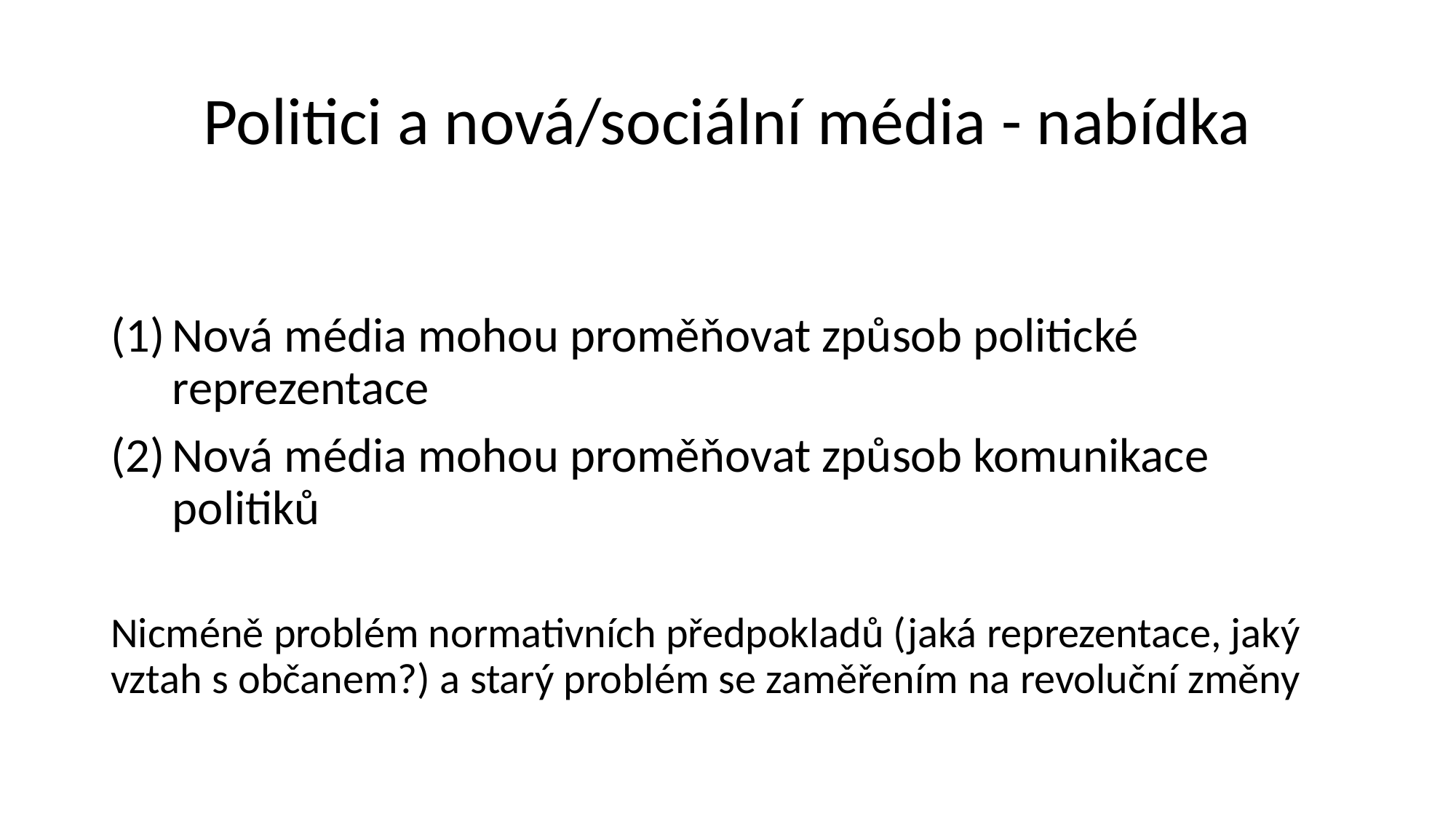

# Politici a nová/sociální média - nabídka

Nová média mohou proměňovat způsob politické reprezentace
Nová média mohou proměňovat způsob komunikace politiků

Nicméně problém normativních předpokladů (jaká reprezentace, jaký vztah s občanem?) a starý problém se zaměřením na revoluční změny